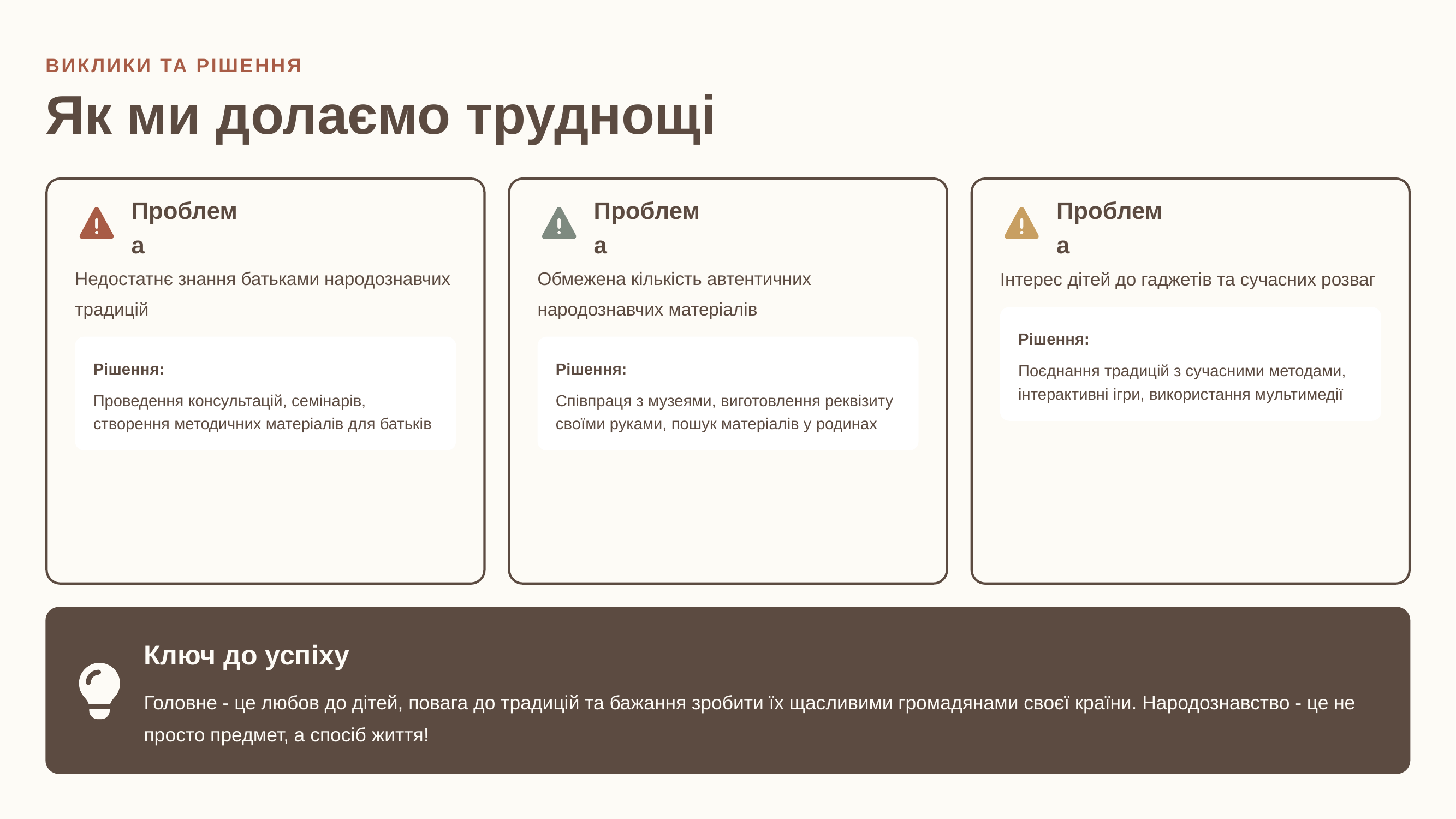

ВИКЛИКИ ТА РІШЕННЯ
Як ми долаємо труднощі

Проблема
Проблема
Проблема
Недостатнє знання батьками народознавчих традицій
Обмежена кількість автентичних народознавчих матеріалів
Інтерес дітей до гаджетів та сучасних розваг

Рішення:

Рішення:
Рішення:
Поєднання традицій з сучасними методами, інтерактивні ігри, використання мультимедії
Проведення консультацій, семінарів, створення методичних матеріалів для батьків
Співпраця з музеями, виготовлення реквізиту своїми руками, пошук матеріалів у родинах

Ключ до успіху

Головне - це любов до дітей, повага до традицій та бажання зробити їх щасливими громадянами своєї країни. Народознавство - це не просто предмет, а спосіб життя!